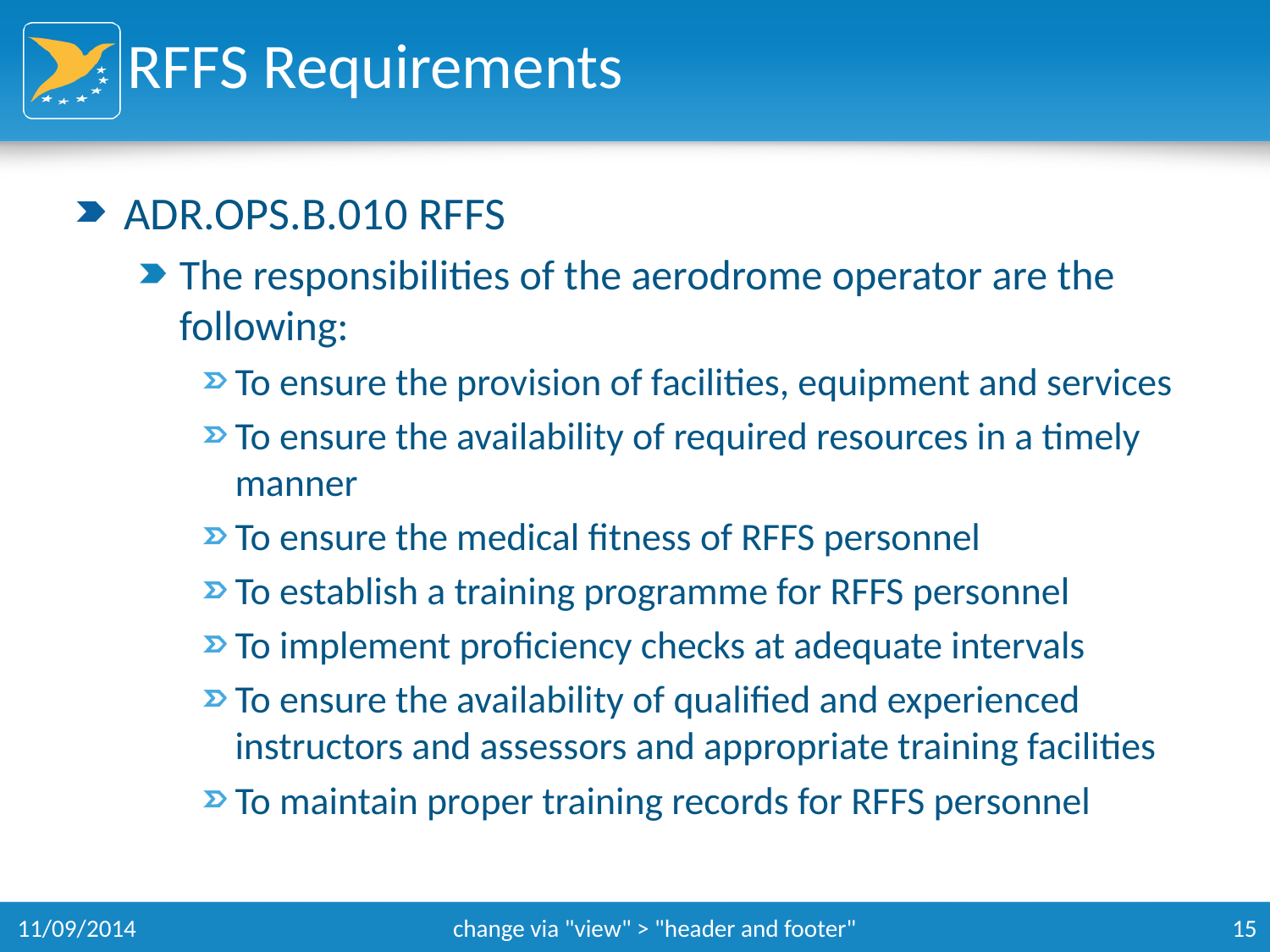

# RFFS Requirements
ADR.OPS.B.010 RFFS
The responsibilities of the aerodrome operator are the following:
To ensure the provision of facilities, equipment and services
To ensure the availability of required resources in a timely manner
To ensure the medical fitness of RFFS personnel
To establish a training programme for RFFS personnel
To implement proficiency checks at adequate intervals
To ensure the availability of qualified and experienced instructors and assessors and appropriate training facilities
To maintain proper training records for RFFS personnel

11/09/2014
change via "view" > "header and footer"
15